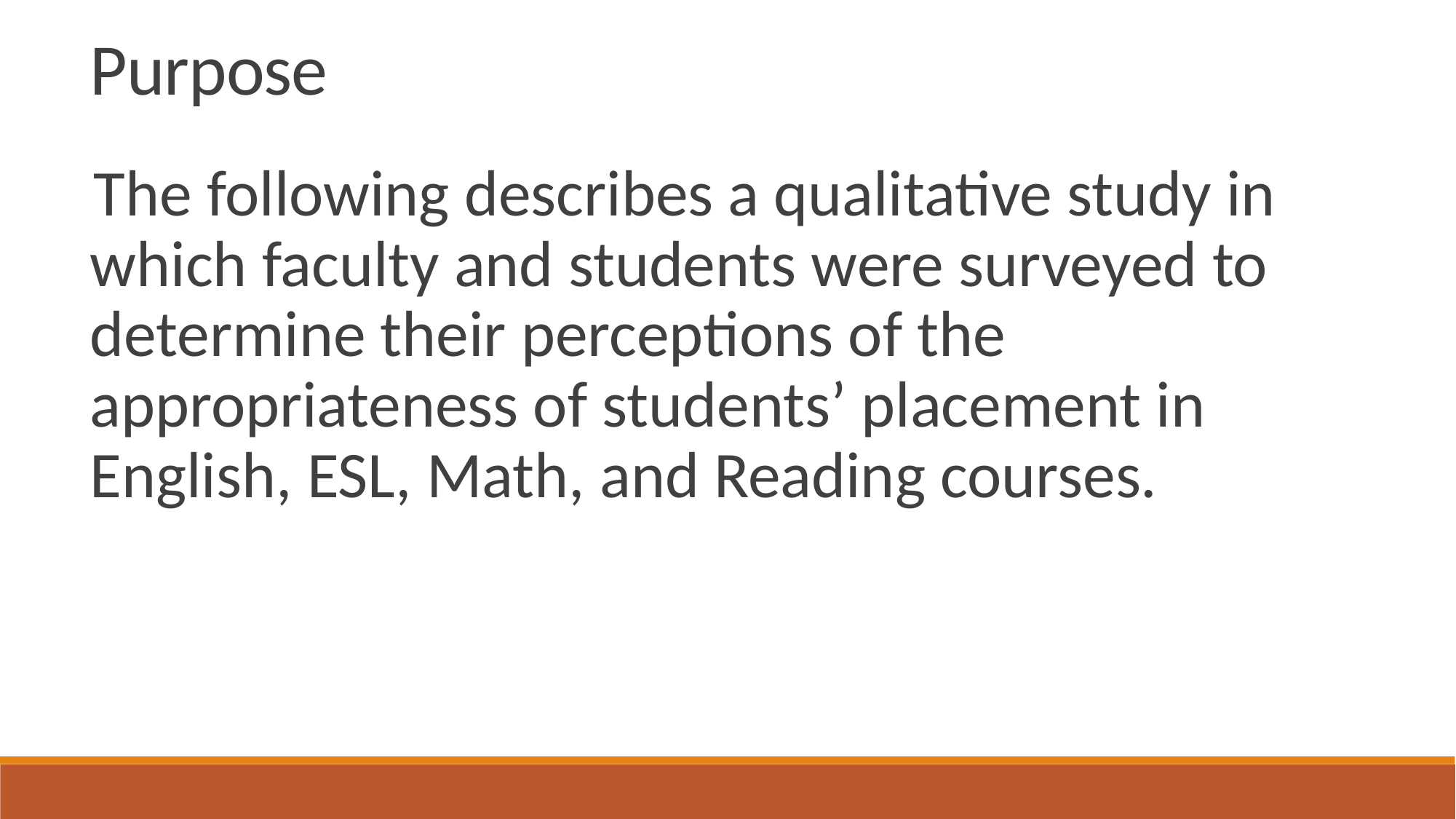

Purpose
The following describes a qualitative study in which faculty and students were surveyed to determine their perceptions of the appropriateness of students’ placement in English, ESL, Math, and Reading courses.